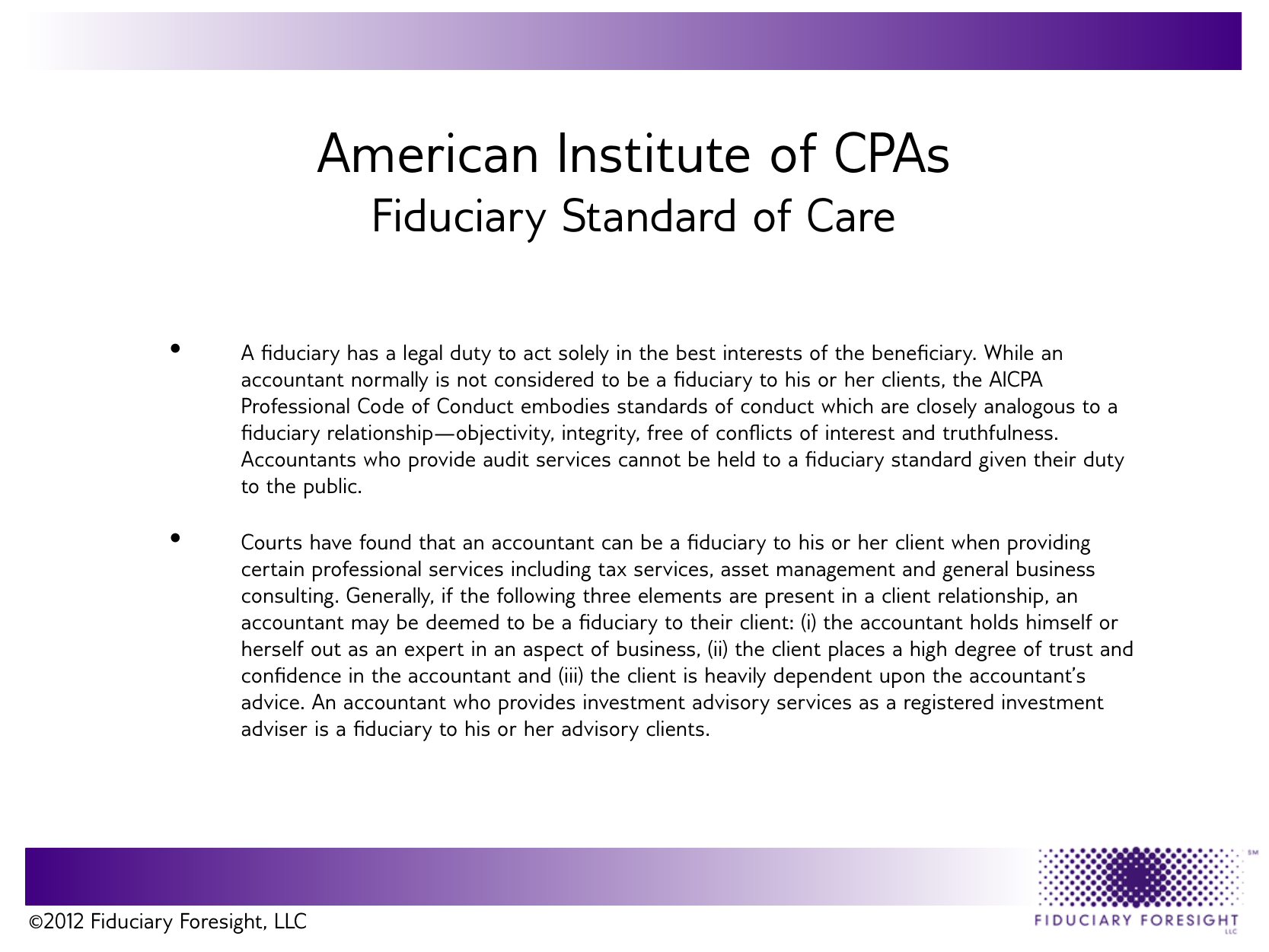

# American Institute of CPAs Fiduciary Standard of Care
A fiduciary has a legal duty to act solely in the best interests of the beneficiary. While an accountant normally is not considered to be a fiduciary to his or her clients, the AICPA Professional Code of Conduct embodies standards of conduct which are closely analogous to a fiduciary relationship—objectivity, integrity, free of conflicts of interest and truthfulness. Accountants who provide audit services cannot be held to a fiduciary standard given their duty to the public.
Courts have found that an accountant can be a fiduciary to his or her client when providing certain professional services including tax services, asset management and general business consulting. Generally, if the following three elements are present in a client relationship, an accountant may be deemed to be a fiduciary to their client: (i) the accountant holds himself or herself out as an expert in an aspect of business, (ii) the client places a high degree of trust and confidence in the accountant and (iii) the client is heavily dependent upon the accountant’s advice. An accountant who provides investment advisory services as a registered investment adviser is a fiduciary to his or her advisory clients.